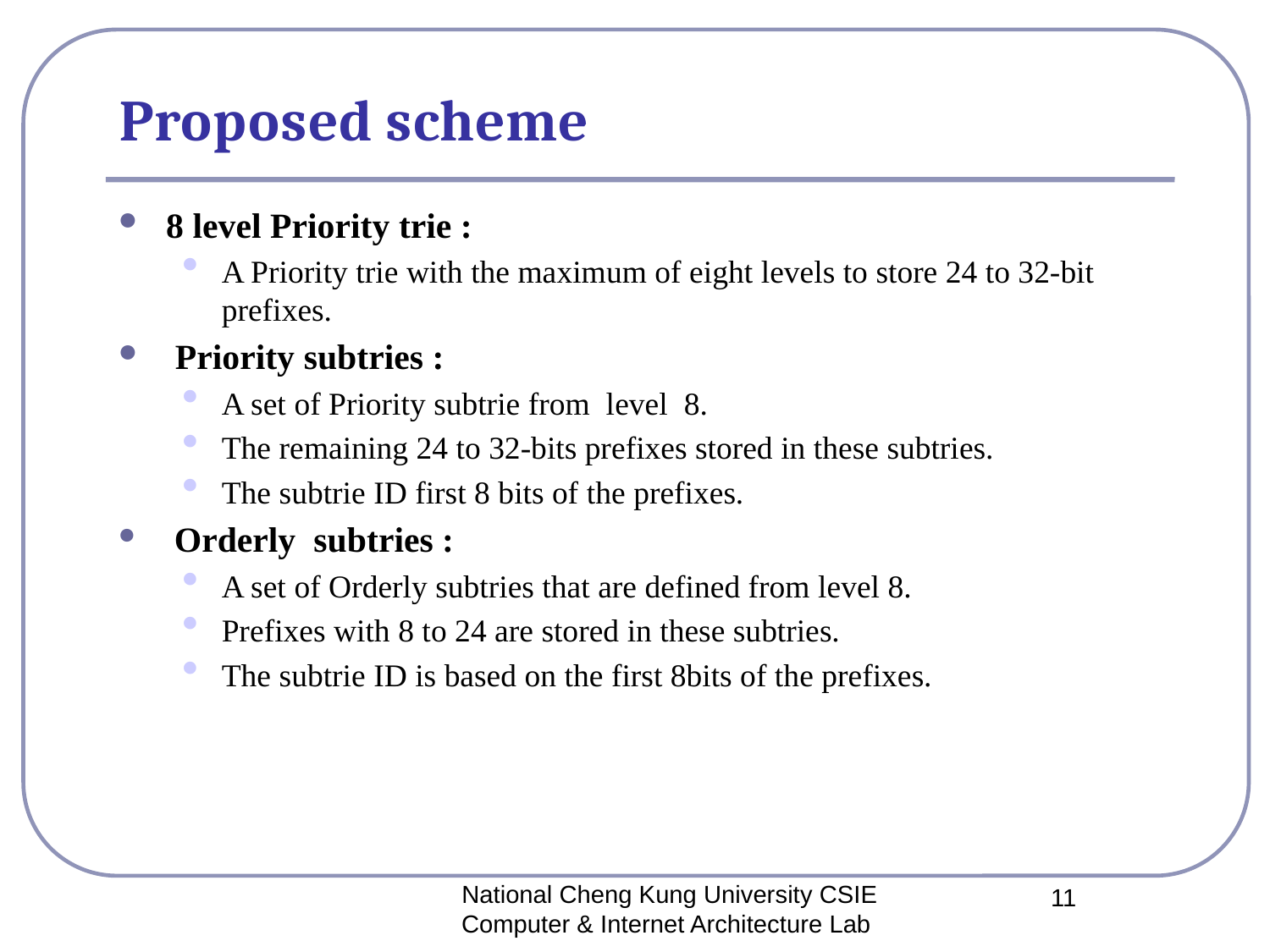

# Proposed scheme
8 level Priority trie :
A Priority trie with the maximum of eight levels to store 24 to 32-bit prefixes.
 Priority subtries :
A set of Priority subtrie from  level  8.
The remaining 24 to 32-bits prefixes stored in these subtries.
The subtrie ID first 8 bits of the prefixes.
 Orderly  subtries :
A set of Orderly subtries that are defined from level 8.
Prefixes with 8 to 24 are stored in these subtries.
The subtrie ID is based on the first 8bits of the prefixes.
National Cheng Kung University CSIE Computer & Internet Architecture Lab
11